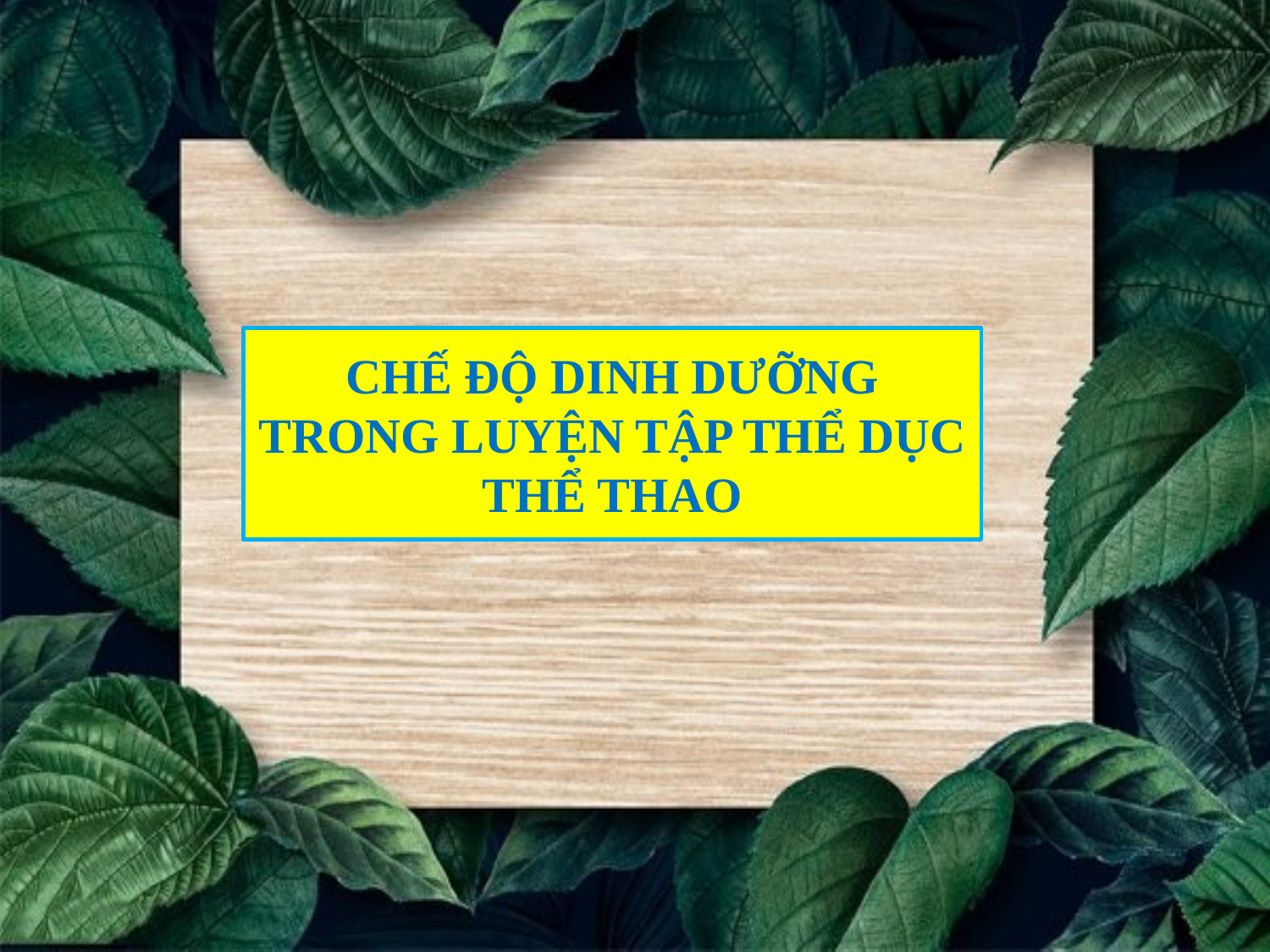

#
CHẾ ĐỘ DINH DƯỠNG TRONG LUYỆN TẬP THỂ DỤC THỂ THAO